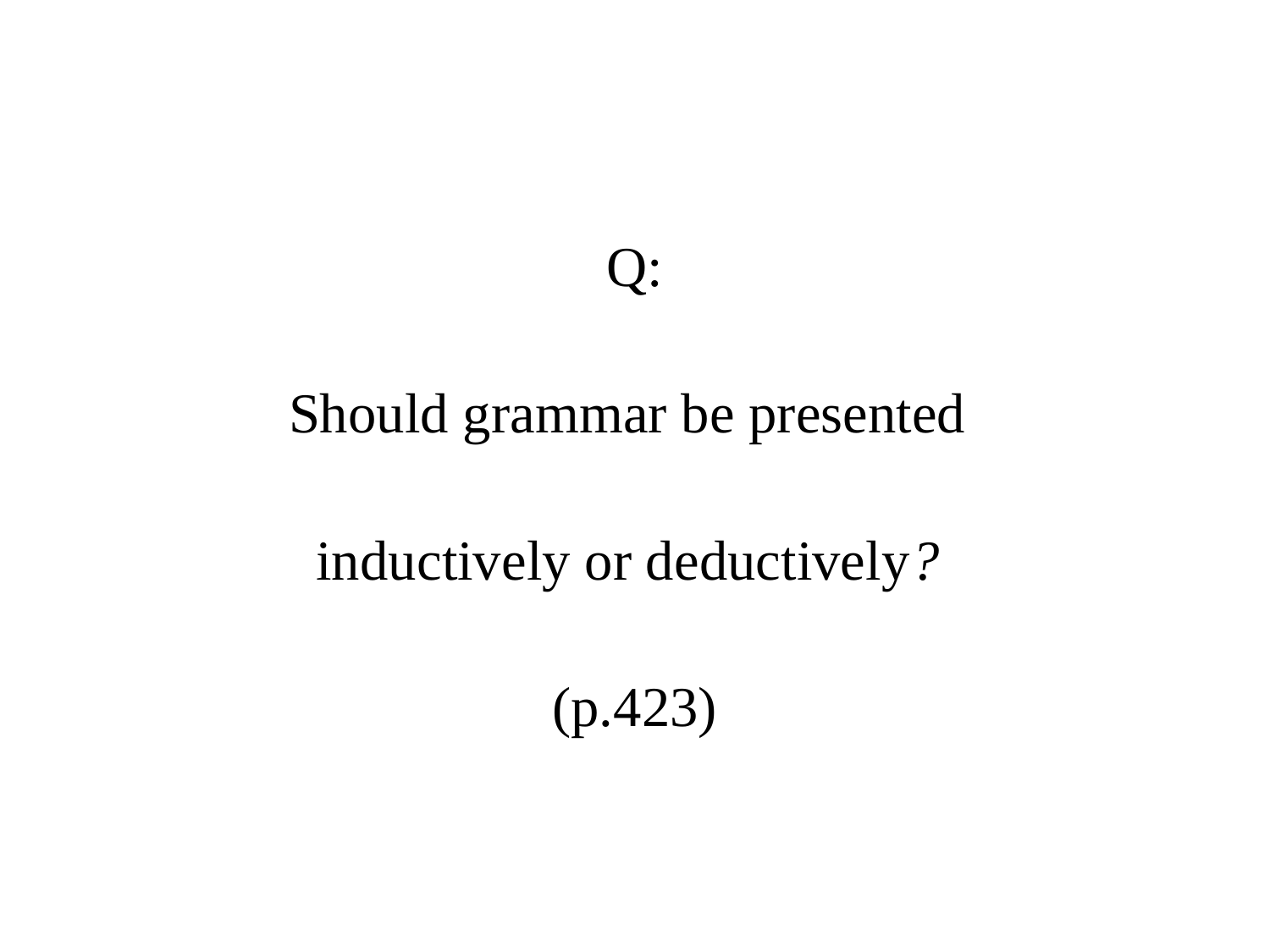

Q:
Should grammar be presented
inductively or deductively?
(p.423)